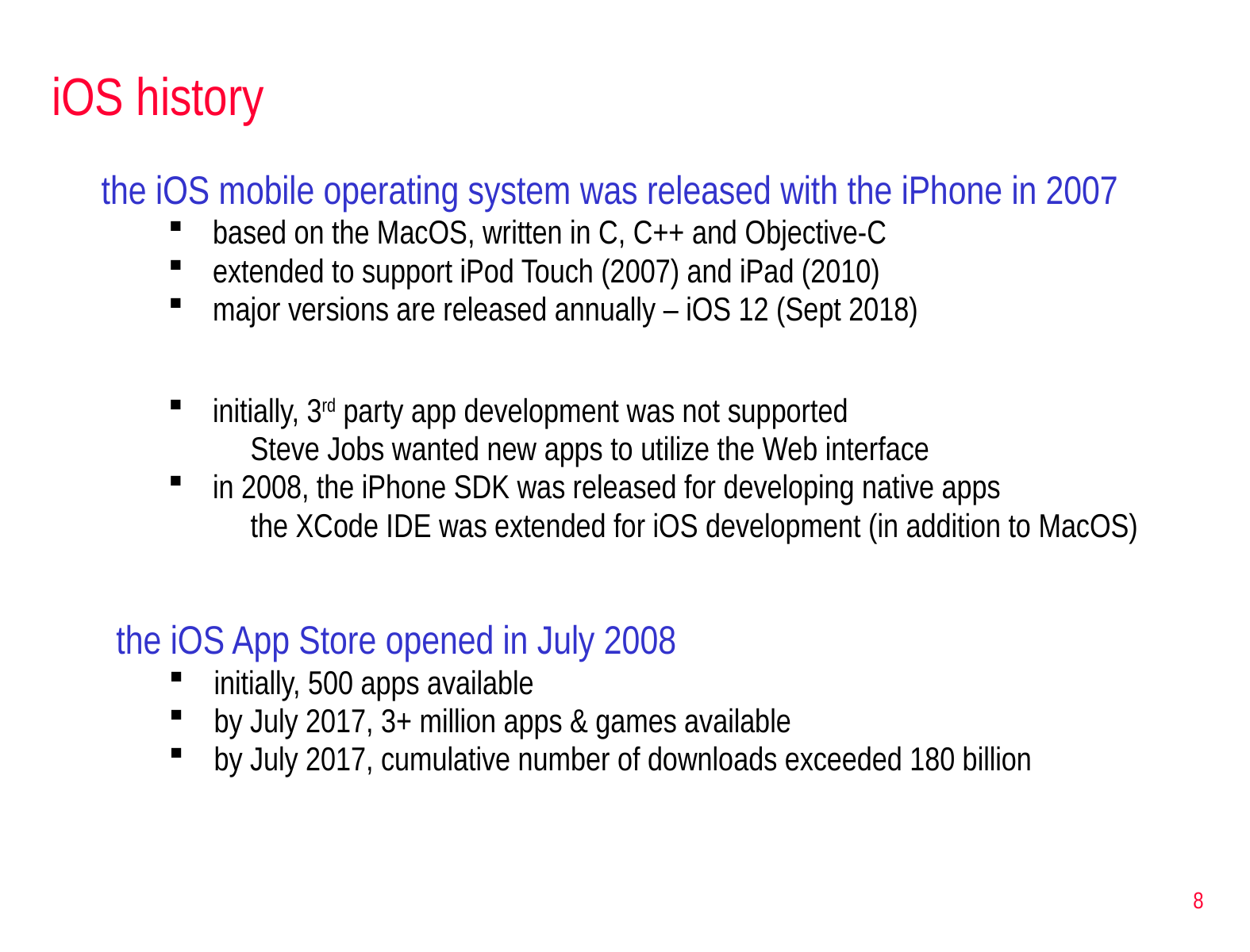

# iOS history
the iOS mobile operating system was released with the iPhone in 2007
based on the MacOS, written in C, C++ and Objective-C
extended to support iPod Touch (2007) and iPad (2010)
major versions are released annually – iOS 12 (Sept 2018)

initially, 3rd party app development was not supported
    Steve Jobs wanted new apps to utilize the Web interface
in 2008, the iPhone SDK was released for developing native apps
    the XCode IDE was extended for iOS development (in addition to MacOS)

the iOS App Store opened in July 2008
initially, 500 apps available
by July 2017, 3+ million apps & games available
by July 2017, cumulative number of downloads exceeded 180 billion

8